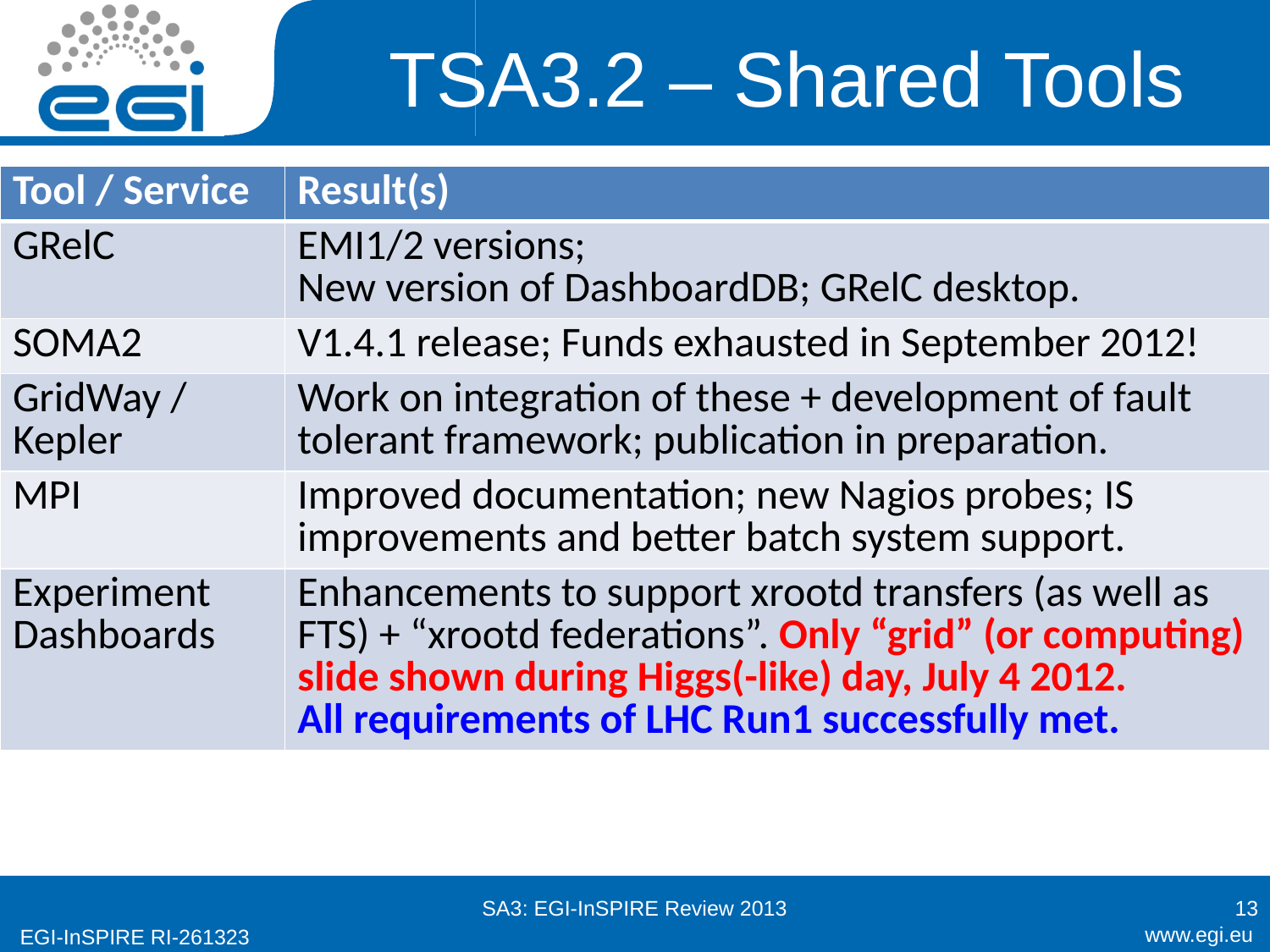

# TSA3.2 – Shared Tools
| Tool / Service | Result(s) |
| --- | --- |
| GRelC | EMI1/2 versions; New version of DashboardDB; GRelC desktop. |
| SOMA2 | V1.4.1 release; Funds exhausted in September 2012! |
| GridWay / Kepler | Work on integration of these + development of fault tolerant framework; publication in preparation. |
| MPI | Improved documentation; new Nagios probes; IS improvements and better batch system support. |
| Experiment Dashboards | Enhancements to support xrootd transfers (as well as FTS) + “xrootd federations”. Only “grid” (or computing) slide shown during Higgs(-like) day, July 4 2012. All requirements of LHC Run1 successfully met. |
SA3: EGI-InSPIRE Review 2013
13